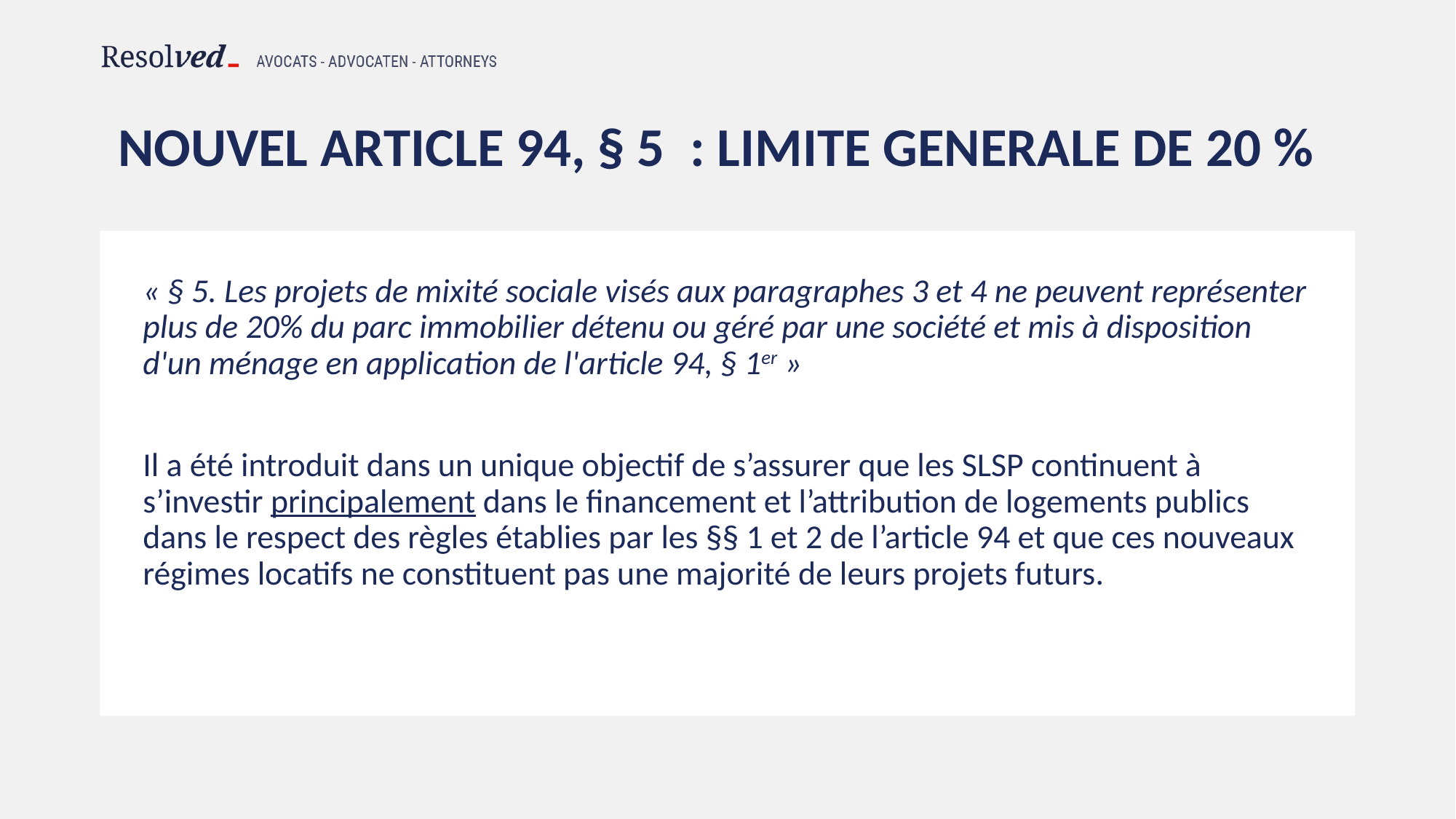

# NOUVEL Article 94, § 5  : LIMITE GENERALE DE 20 %
« § 5. Les projets de mixité sociale visés aux paragraphes 3 et 4 ne peuvent représenter plus de 20% du parc immobilier détenu ou géré par une société et mis à disposition d'un ménage en application de l'article 94, § 1er »

Il a été introduit dans un unique objectif de s’assurer que les SLSP continuent à s’investir principalement dans le financement et l’attribution de logements publics dans le respect des règles établies par les §§ 1 et 2 de l’article 94 et que ces nouveaux régimes locatifs ne constituent pas une majorité de leurs projets futurs.